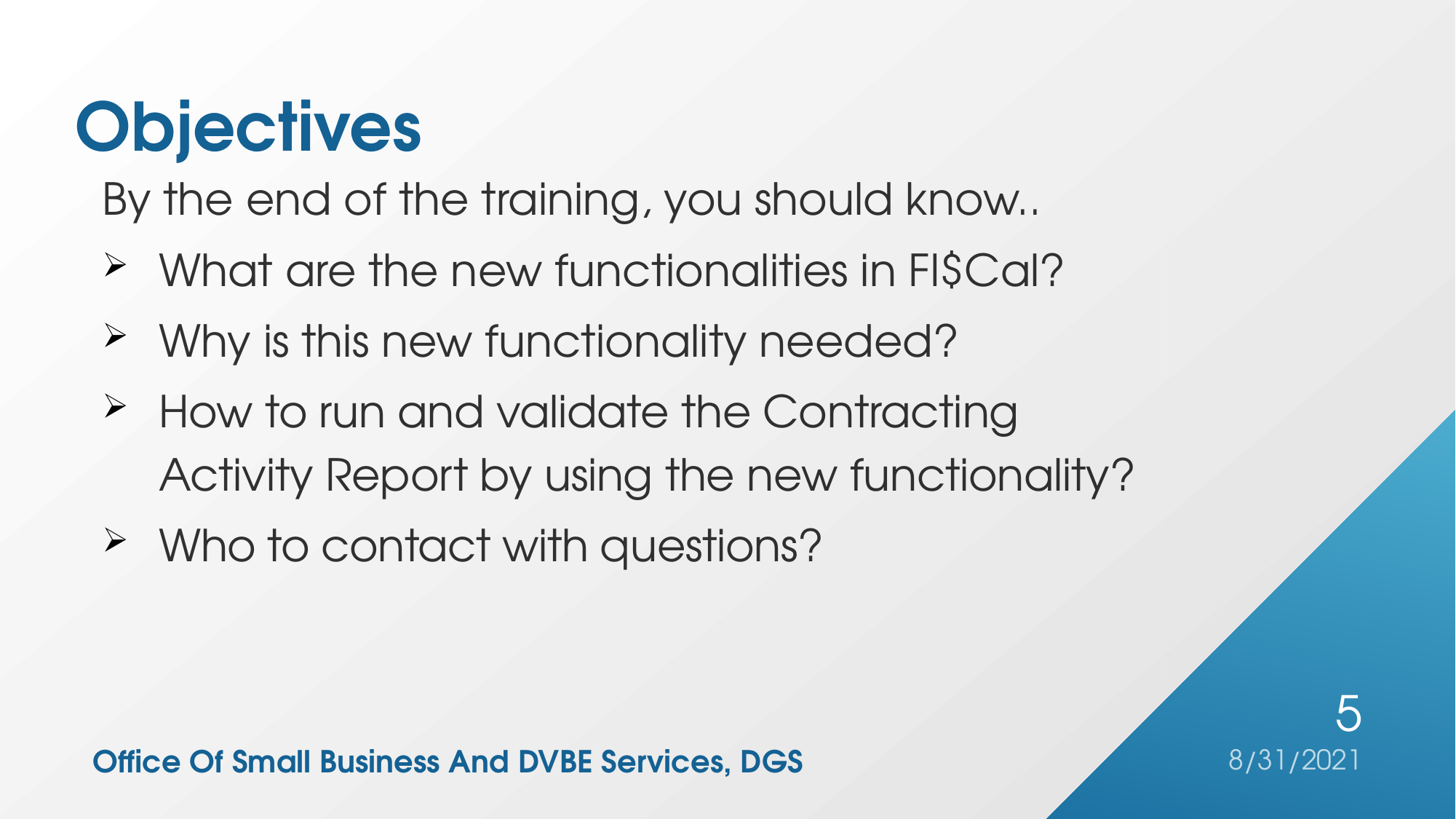

# Objectives

By the end of the training, you should know..
What are the new functionalities in FI$Cal?
Why is this new functionality needed?
How to run and validate the Contracting Activity Report by using the new functionality?
Who to contact with questions?

5
Office Of Small Business And DVBE Services, DGS
8/31/2021